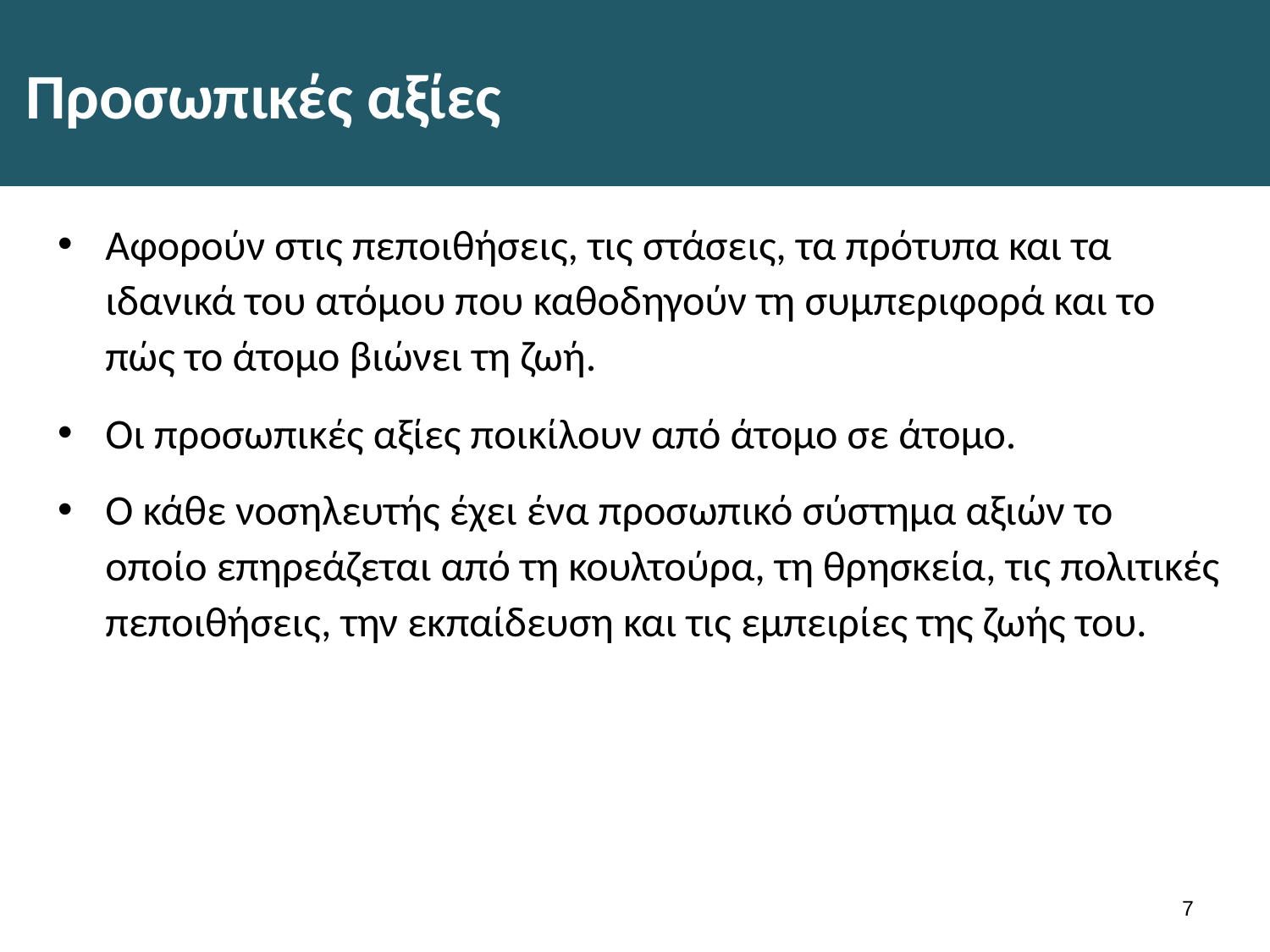

# Προσωπικές αξίες
Αφορούν στις πεποιθήσεις, τις στάσεις, τα πρότυπα και τα ιδανικά του ατόμου που καθοδηγούν τη συμπεριφορά και το πώς το άτομο βιώνει τη ζωή.
Οι προσωπικές αξίες ποικίλουν από άτομο σε άτομο.
Ο κάθε νοσηλευτής έχει ένα προσωπικό σύστημα αξιών το οποίο επηρεάζεται από τη κουλτούρα, τη θρησκεία, τις πολιτικές πεποιθήσεις, την εκπαίδευση και τις εμπειρίες της ζωής του.
7